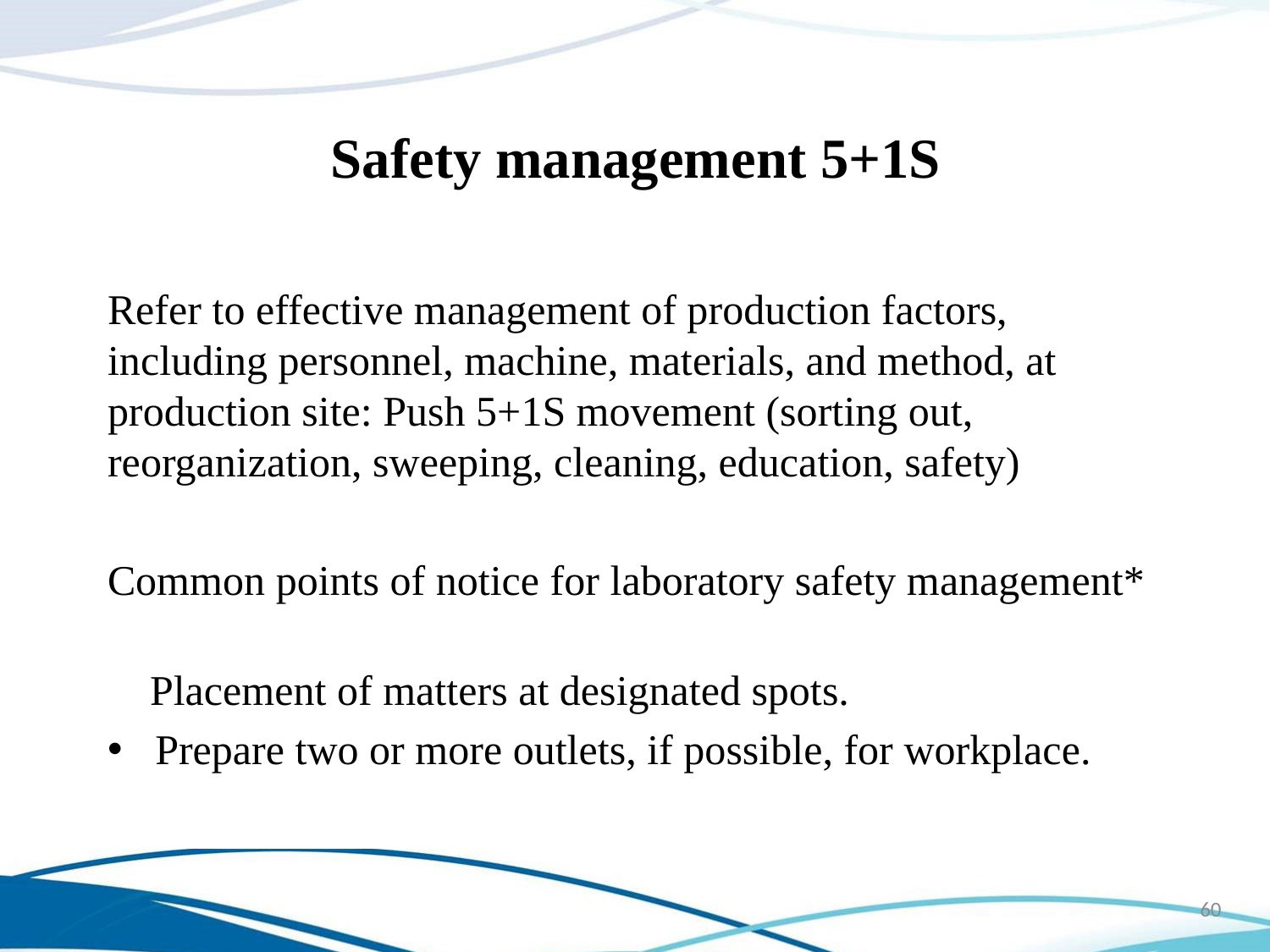

# Safety management 5+1S
Refer to effective management of production factors, including personnel, machine, materials, and method, at production site: Push 5+1S movement (sorting out, reorganization, sweeping, cleaning, education, safety)

Common points of notice for laboratory safety management*
    Placement of matters at designated spots.
Prepare two or more outlets, if possible, for workplace.

60